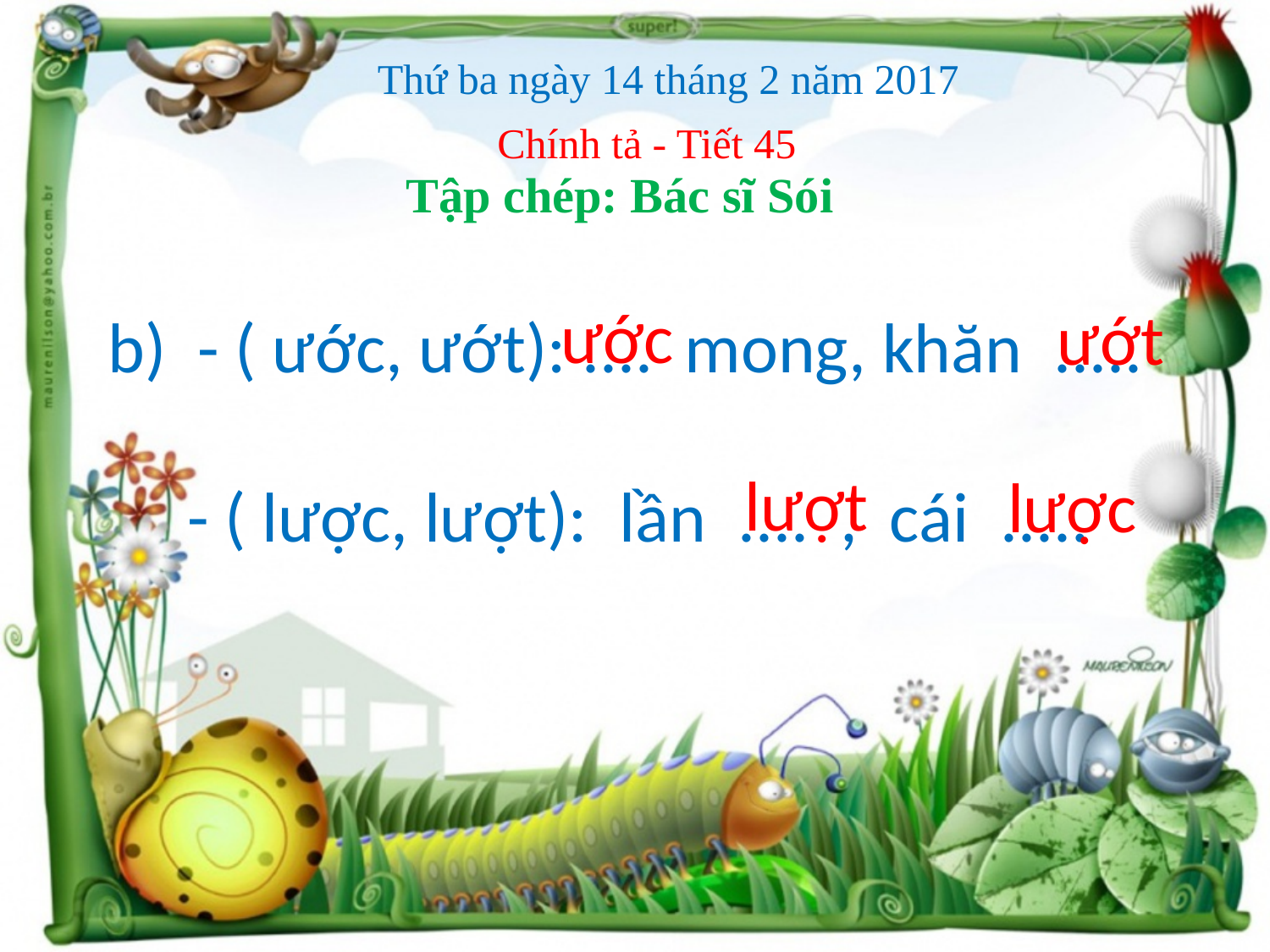

Tập chép: Bác sĩ Sói

ước

ướt
# b)  - ( ước, ướt): ....  mong, khăn  ..... - ( lược, lượt):  lần  ....  ,  cái  .....

lượt
lược